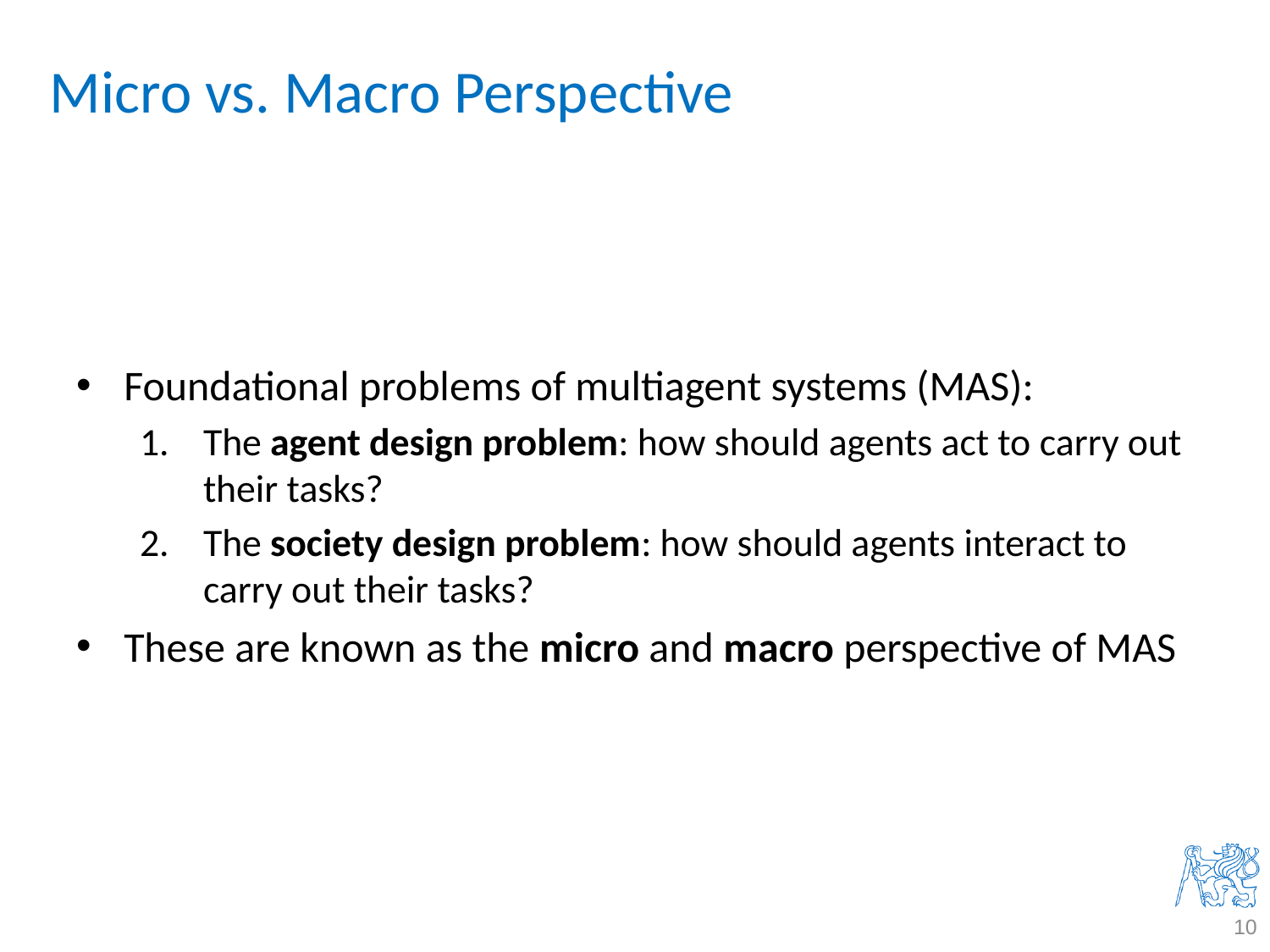

# Micro vs. Macro Perspective
Foundational problems of multiagent systems (MAS):
The agent design problem: how should agents act to carry out their tasks?
The society design problem: how should agents interact to carry out their tasks?
These are known as the micro and macro perspective of MAS
10